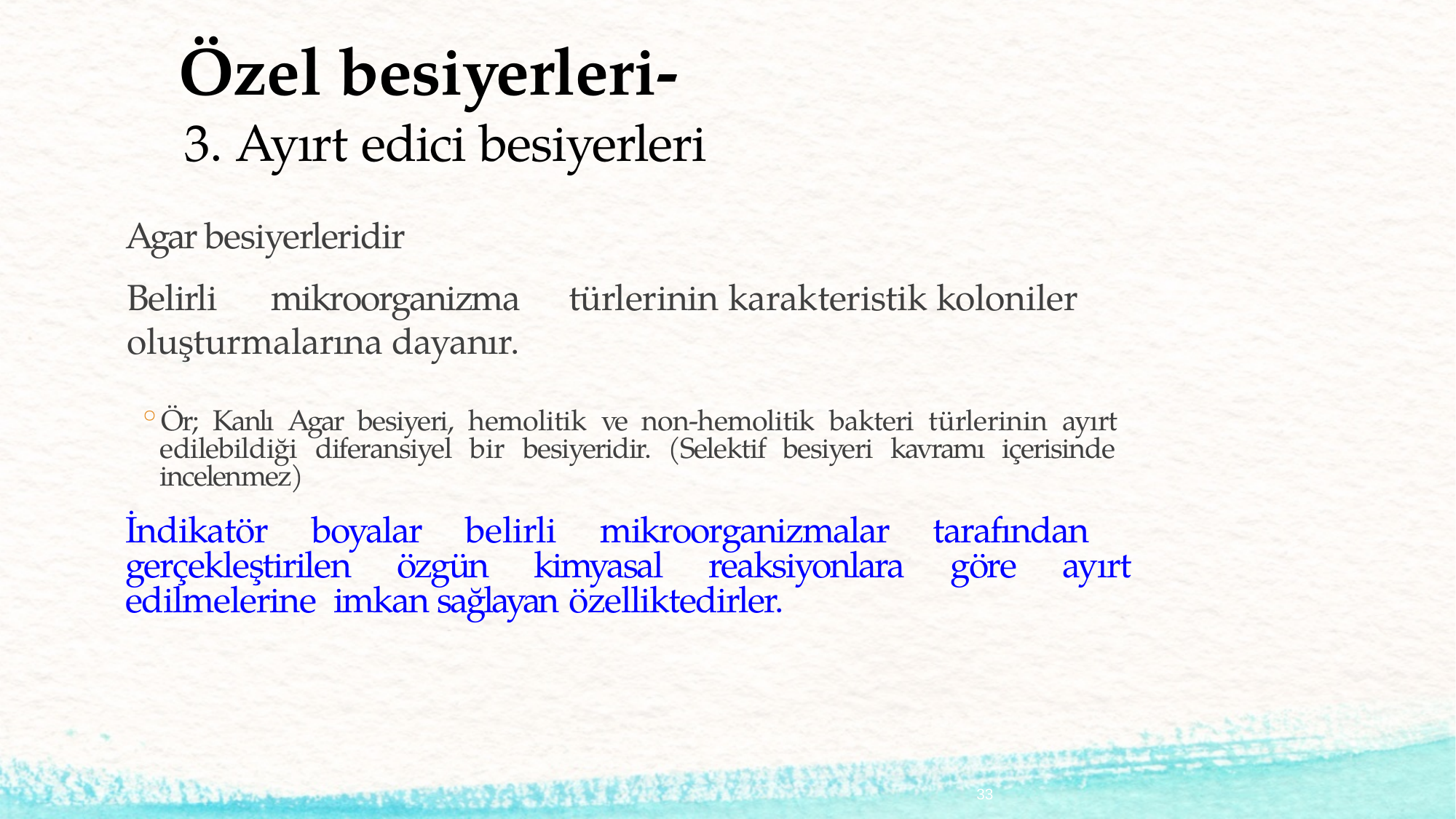

# Özel besiyerleri-
3. Ayırt edici besiyerleri
Agar besiyerleridir
Belirli	mikroorganizma	türlerinin karakteristik koloniler oluşturmalarına dayanır.
Ör; Kanlı Agar besiyeri, hemolitik ve non-hemolitik bakteri türlerinin ayırt  edilebildiği diferansiyel bir besiyeridir. (Selektif besiyeri kavramı içerisinde  incelenmez)
İndikatör boyalar belirli mikroorganizmalar tarafından  gerçekleştirilen özgün kimyasal reaksiyonlara göre ayırt edilmelerine  imkan sağlayan özelliktedirler.
33